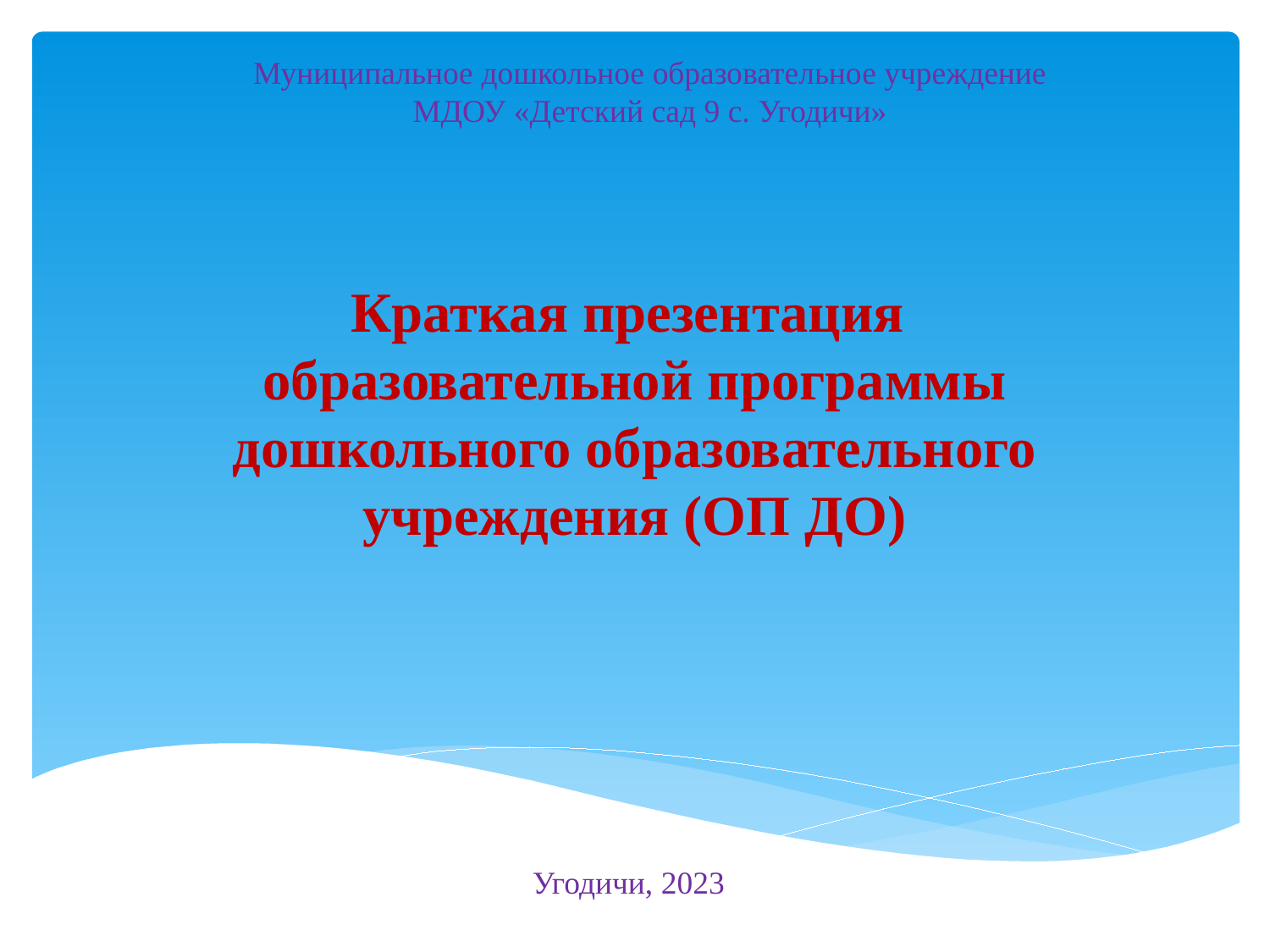

Муниципальное дошкольное образовательное учреждение
МДОУ «Детский сад 9 с. Угодичи»
# Краткая презентация образовательной программы дошкольного образовательного учреждения (ОП ДО)
Угодичи, 2023